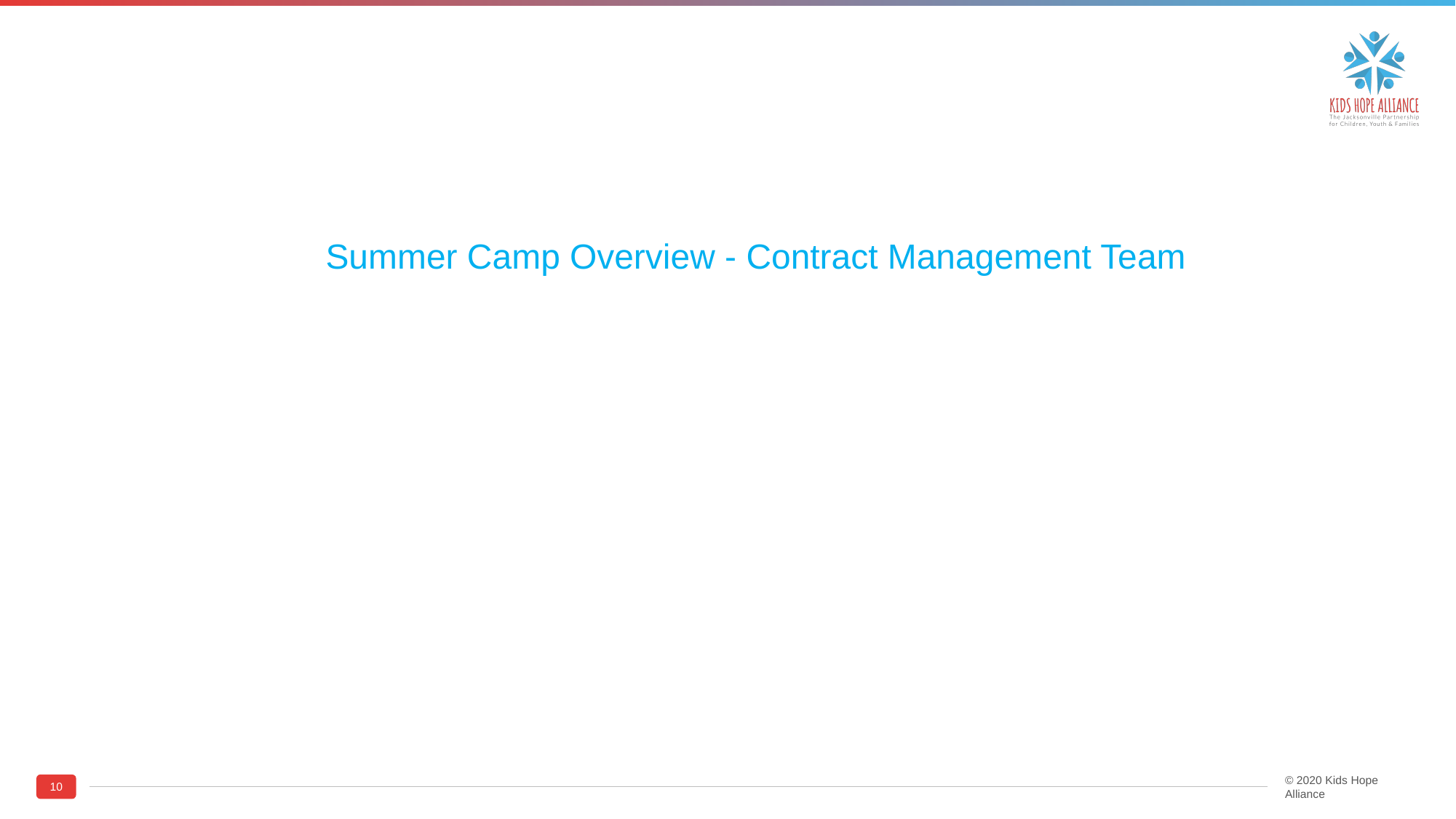

Summer Camp Overview - Contract Management Team